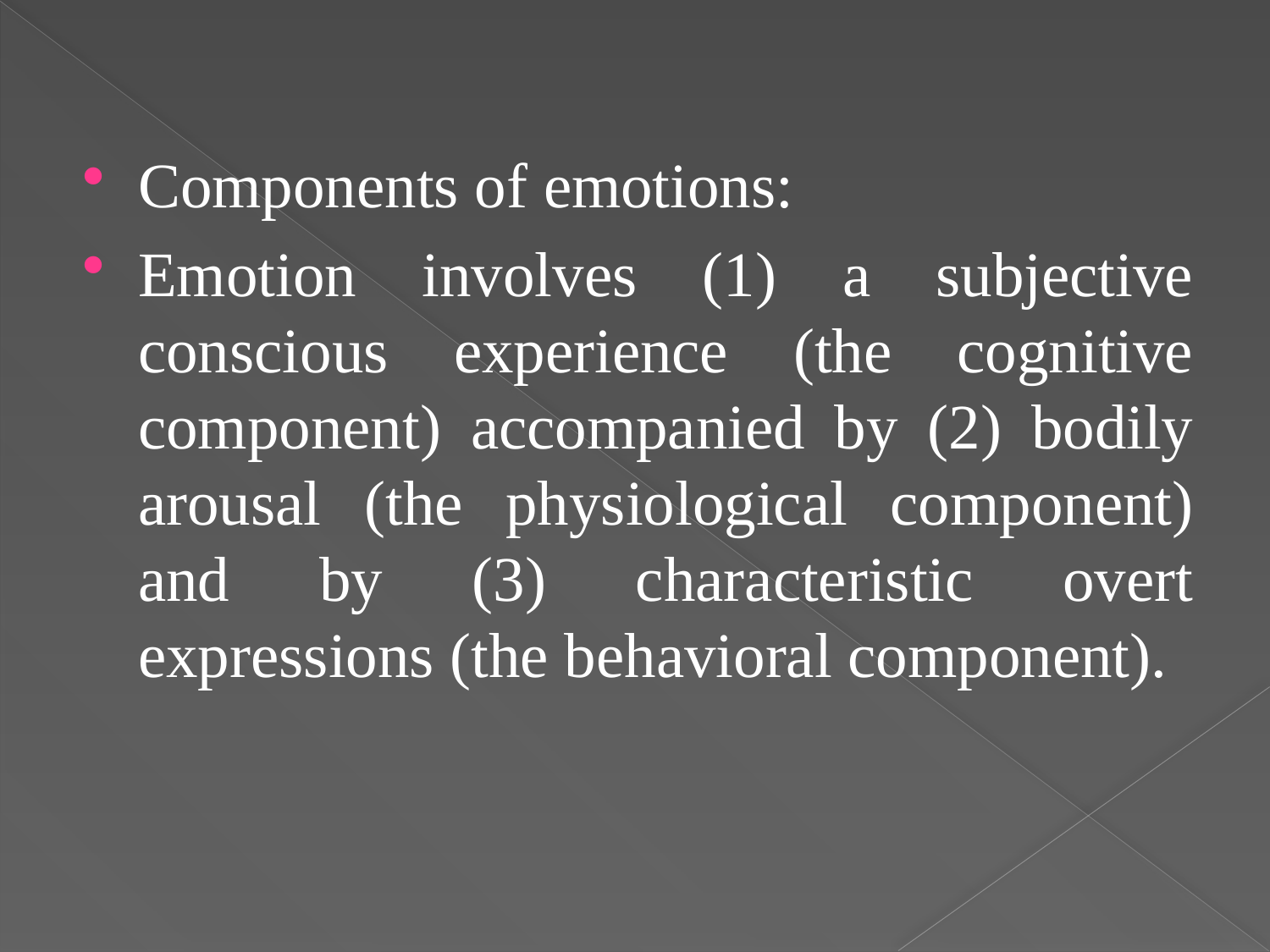

Components of emotions:
Emotion involves (1) a subjective conscious experience (the cognitive component) accompanied by (2) bodily arousal (the physiological component) and by (3) characteristic overt expressions (the behavioral component).